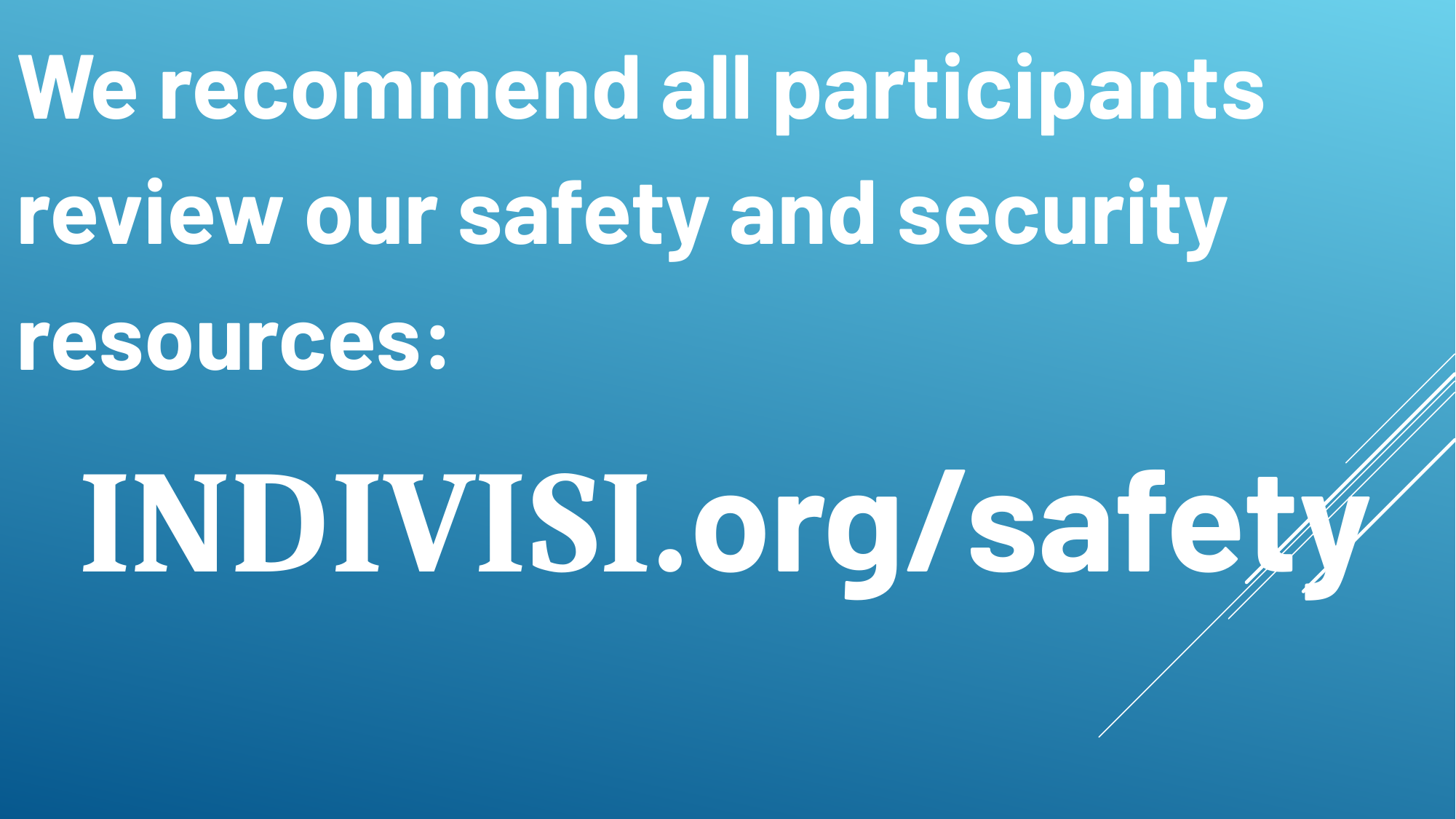

We recommend all participants review our safety and security resources:
INDIVISI.org/safety